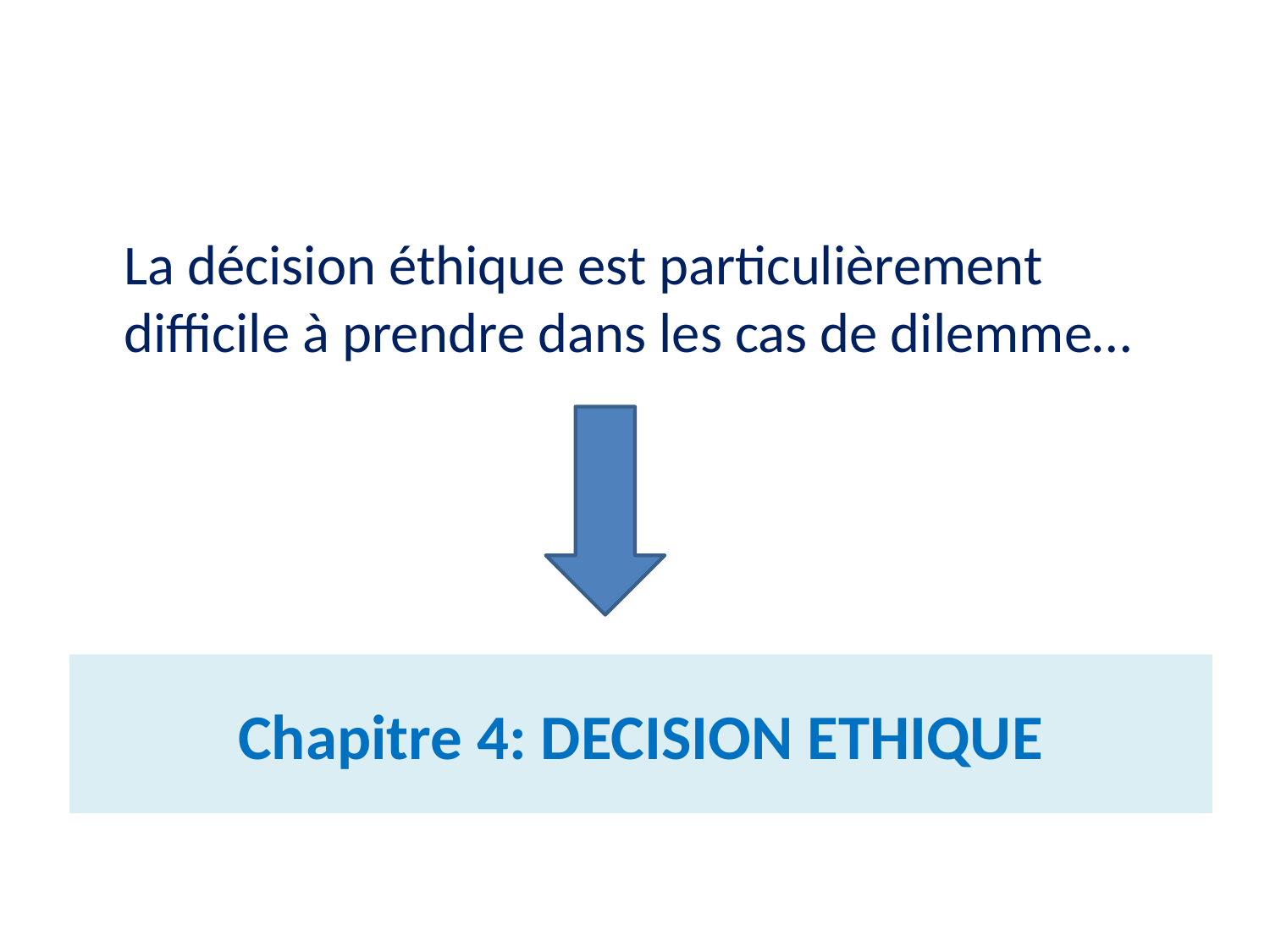

#
 	La décision éthique est particulièrement difficile à prendre dans les cas de dilemme…

Chapitre 4: DECISION ETHIQUE